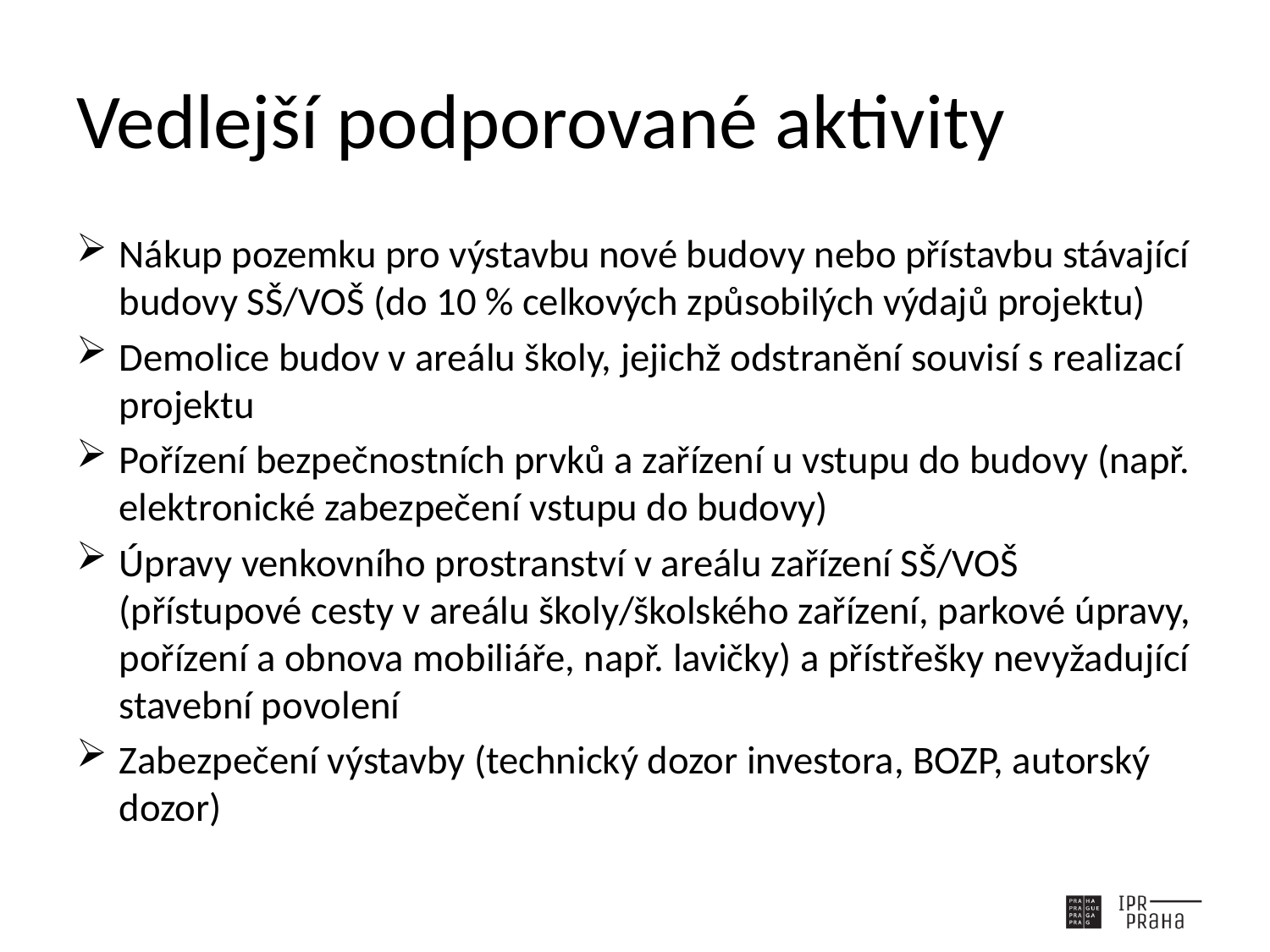

# Vedlejší podporované aktivity
Nákup pozemku pro výstavbu nové budovy nebo přístavbu stávající budovy SŠ/VOŠ (do 10 % celkových způsobilých výdajů projektu)
Demolice budov v areálu školy, jejichž odstranění souvisí s realizací projektu
Pořízení bezpečnostních prvků a zařízení u vstupu do budovy (např. elektronické zabezpečení vstupu do budovy)
Úpravy venkovního prostranství v areálu zařízení SŠ/VOŠ (přístupové cesty v areálu školy/školského zařízení, parkové úpravy, pořízení a obnova mobiliáře, např. lavičky) a přístřešky nevyžadující stavební povolení
Zabezpečení výstavby (technický dozor investora, BOZP, autorský dozor)